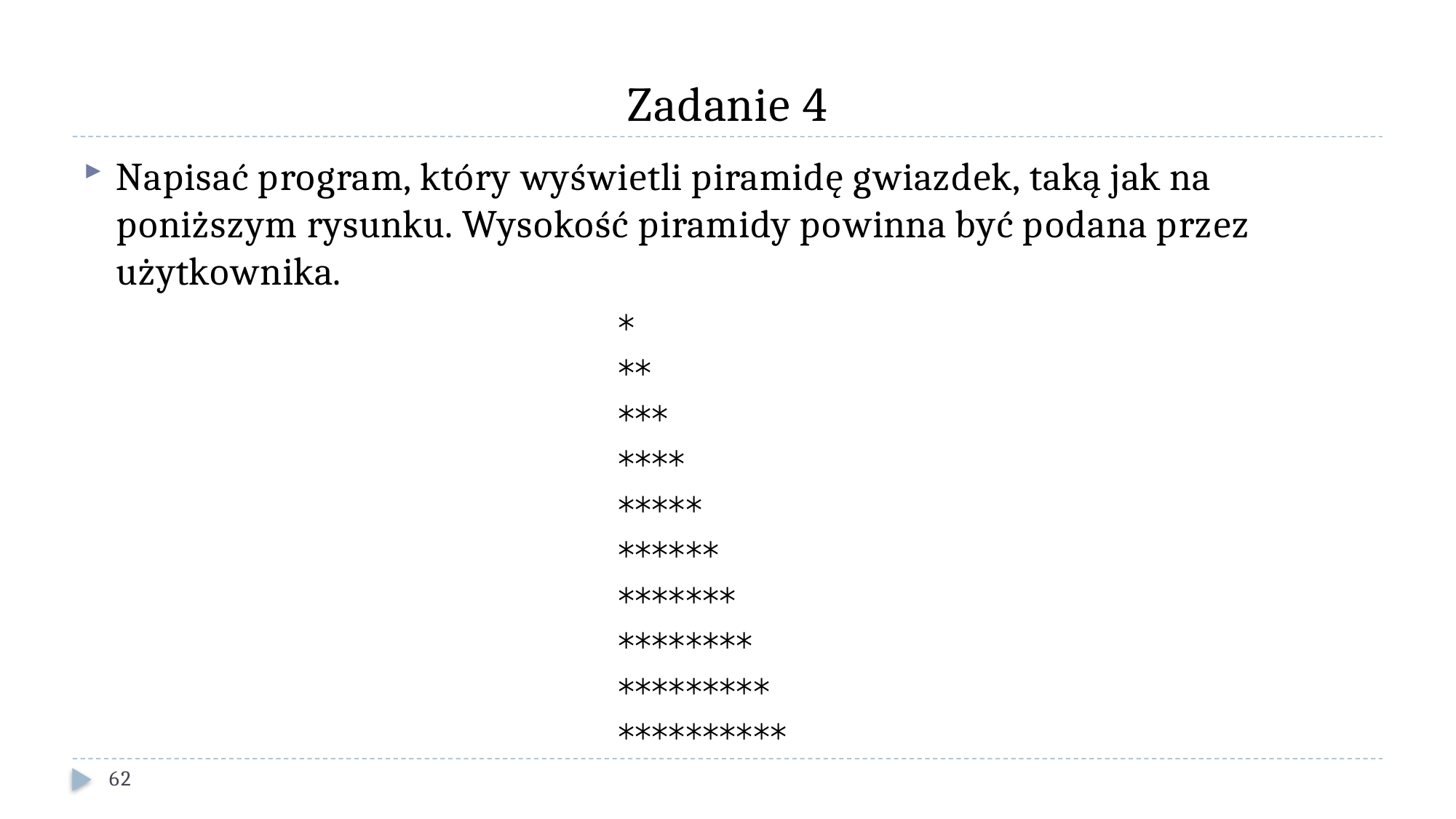

# Zadanie 4
Napisać program, który wyświetli piramidę gwiazdek, taką jak na poniższym rysunku. Wysokość piramidy powinna być podana przez użytkownika.
*
**
***
****
*****
******
*******
********
*********
**********
62